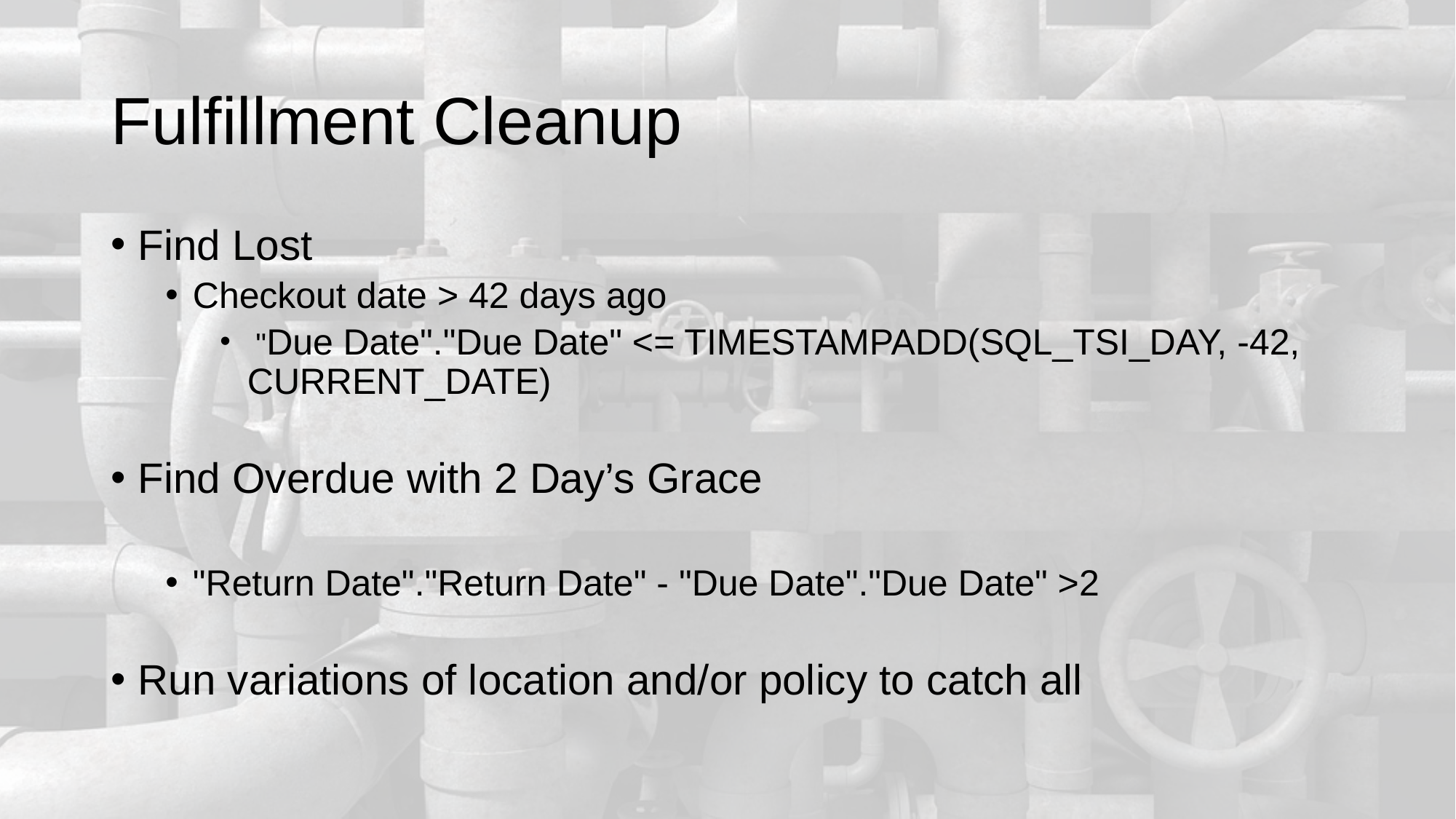

# Fulfillment Cleanup
Find Lost
Checkout date > 42 days ago
 "Due Date"."Due Date" <= TIMESTAMPADD(SQL_TSI_DAY, -42, CURRENT_DATE)
Find Overdue with 2 Day’s Grace

"Return Date"."Return Date" - "Due Date"."Due Date" >2
Run variations of location and/or policy to catch all